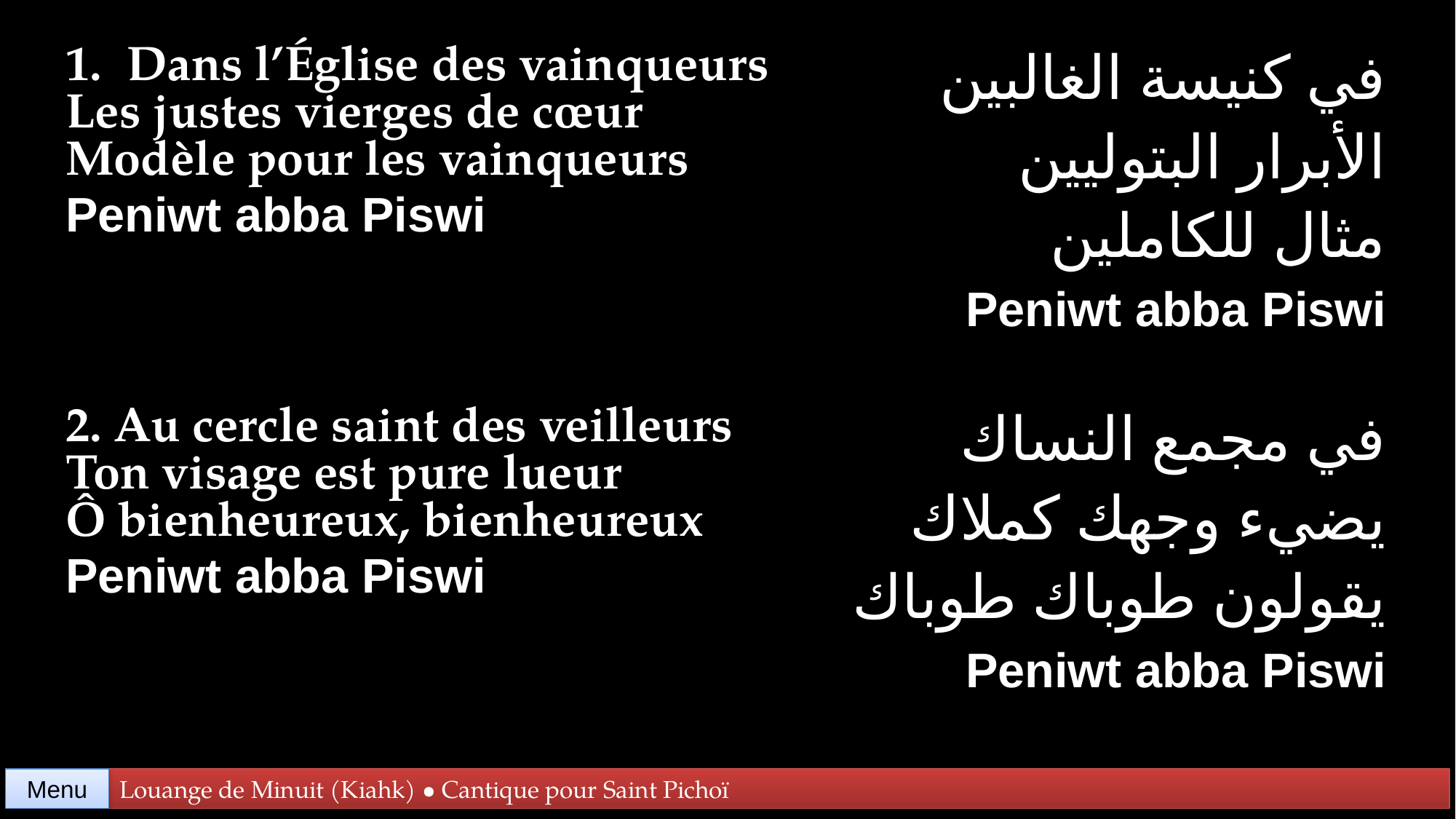

| Dans l’Église des vainqueurs Les justes vierges de cœur Modèle pour les vainqueurs Peniwt abba Piswi | في كنيسة الغالبين الأبرار البتوليين مثال للكاملين Peniwt abba Piswi |
| --- | --- |
| 2. Au cercle saint des veilleurs Ton visage est pure lueur Ô bienheureux, bienheureux Peniwt abba Piswi | في مجمع النساك يضيء وجهك كملاك يقولون طوباك طوباك Peniwt abba Piswi |
Menu
Louange de Minuit (Kiahk) • Cantique pour Saint Pichoï